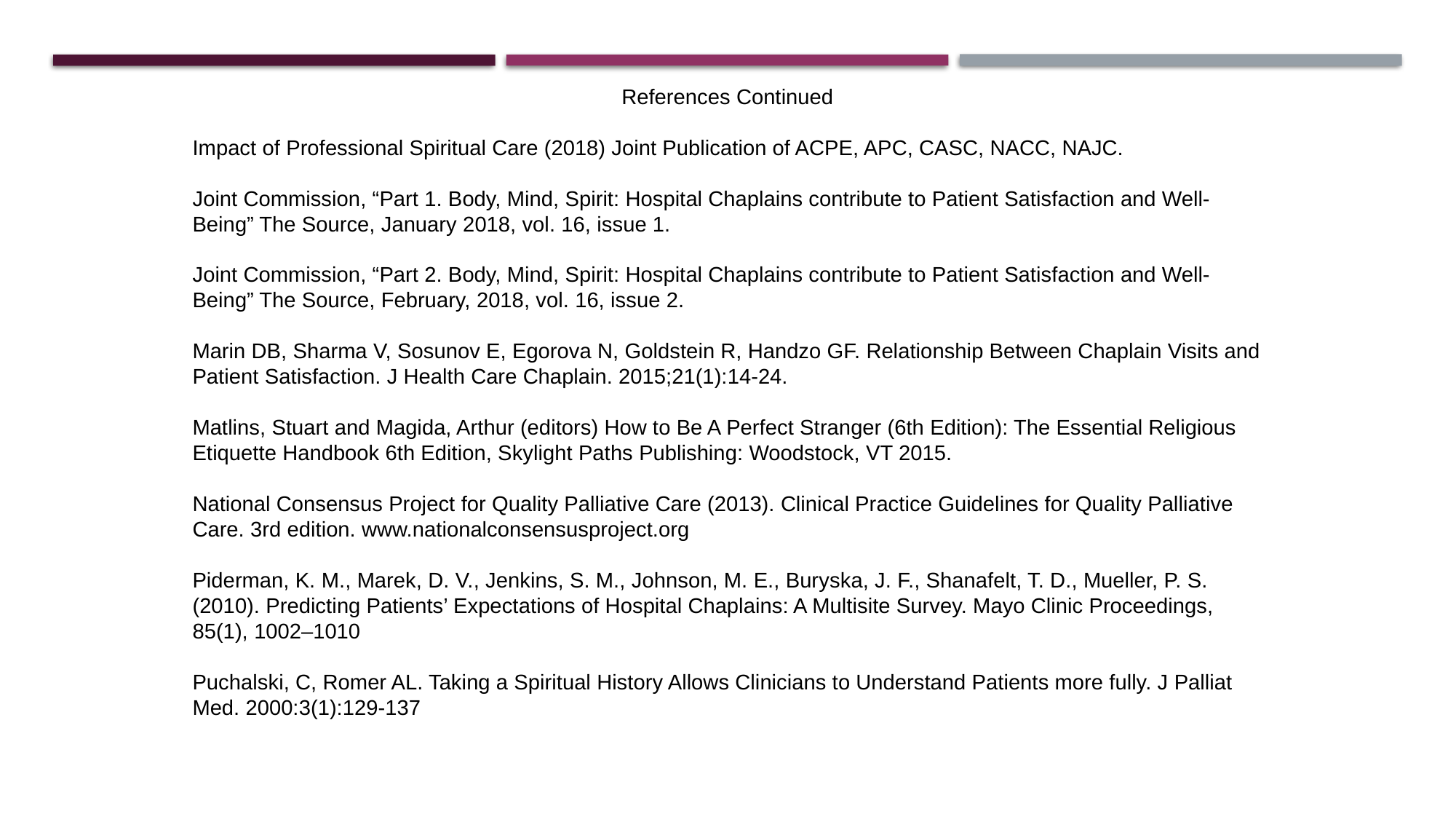

References Continued

Impact of Professional Spiritual Care (2018) Joint Publication of ACPE, APC, CASC, NACC, NAJC.

Joint Commission, “Part 1. Body, Mind, Spirit: Hospital Chaplains contribute to Patient Satisfaction and Well-Being” The Source, January 2018, vol. 16, issue 1.

Joint Commission, “Part 2. Body, Mind, Spirit: Hospital Chaplains contribute to Patient Satisfaction and Well-Being” The Source, February, 2018, vol. 16, issue 2.

Marin DB, Sharma V, Sosunov E, Egorova N, Goldstein R, Handzo GF. Relationship Between Chaplain Visits and Patient Satisfaction. J Health Care Chaplain. 2015;21(1):14-24.

Matlins, Stuart and Magida, Arthur (editors) How to Be A Perfect Stranger (6th Edition): The Essential Religious Etiquette Handbook 6th Edition, Skylight Paths Publishing: Woodstock, VT 2015.

National Consensus Project for Quality Palliative Care (2013). Clinical Practice Guidelines for Quality Palliative Care. 3rd edition. www.nationalconsensusproject.org

Piderman, K. M., Marek, D. V., Jenkins, S. M., Johnson, M. E., Buryska, J. F., Shanafelt, T. D., Mueller, P. S. (2010). Predicting Patients’ Expectations of Hospital Chaplains: A Multisite Survey. Mayo Clinic Proceedings, 85(1), 1002–1010

Puchalski, C, Romer AL. Taking a Spiritual History Allows Clinicians to Understand Patients more fully. J Palliat Med. 2000:3(1):129-137